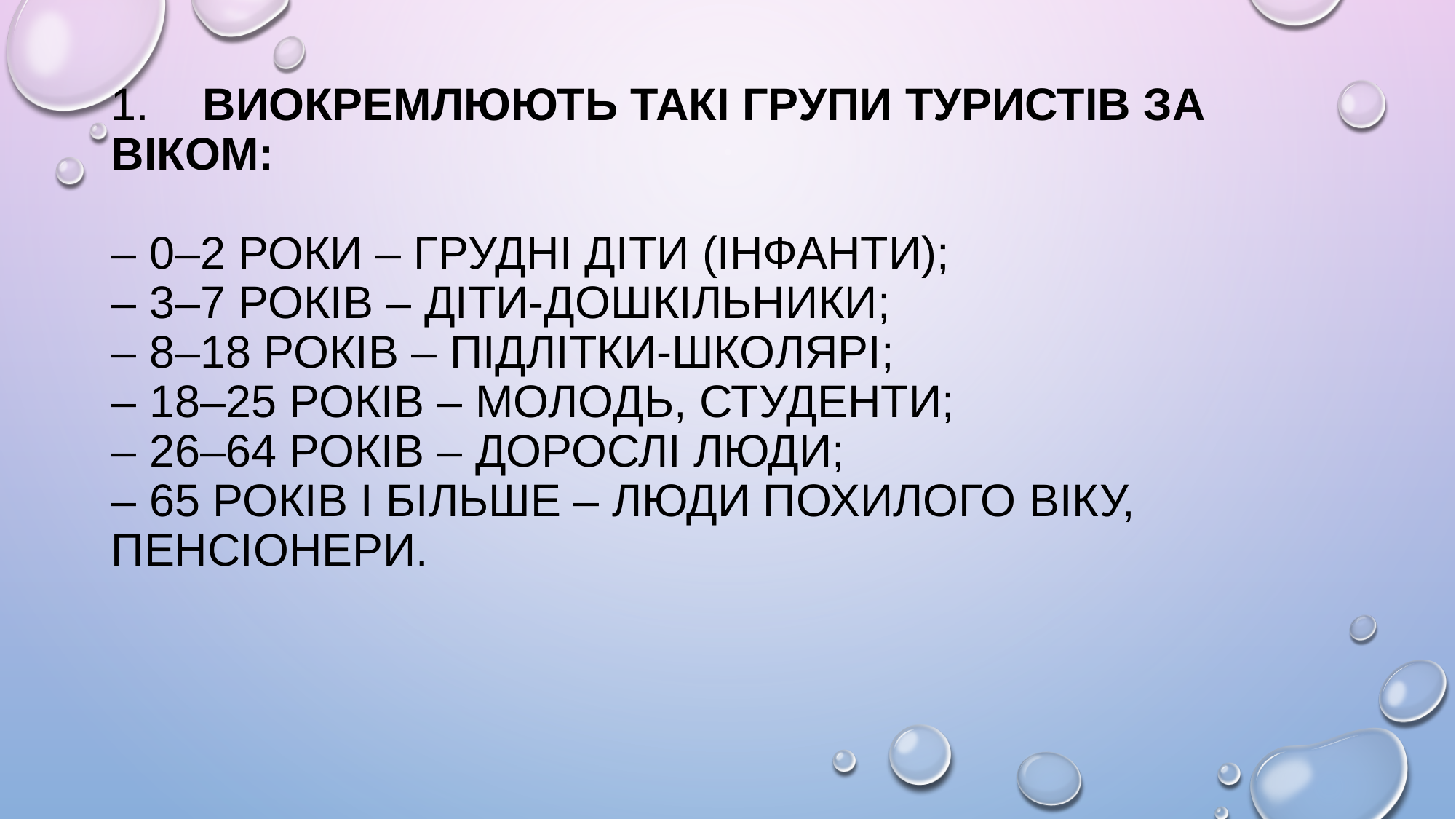

# 1.	Виокремлюють такі групи туристів за віком: – 0–2 роки – грудні діти (інфанти); – 3–7 років – діти-дошкільники; – 8–18 років – підлітки-школярі; – 18–25 років – молодь, студенти; – 26–64 років – дорослі люди; – 65 років і більше – люди похилого віку, пенсіонери.